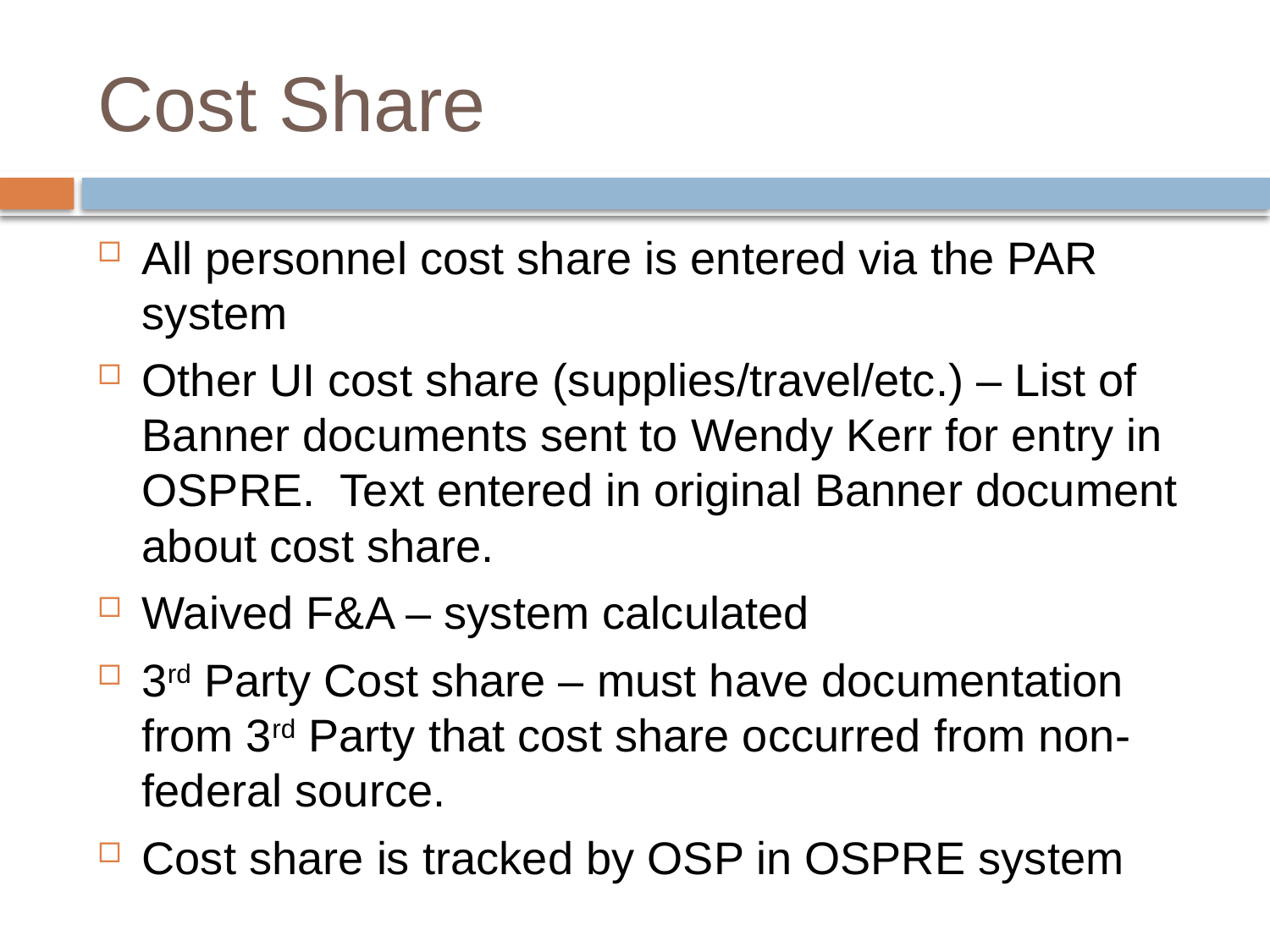

# Cost Share
All personnel cost share is entered via the PAR system
Other UI cost share (supplies/travel/etc.) – List of Banner documents sent to Wendy Kerr for entry in OSPRE.  Text entered in original Banner document about cost share.
Waived F&A – system calculated
3rd Party Cost share – must have documentation from 3rd Party that cost share occurred from non-federal source.
Cost share is tracked by OSP in OSPRE system